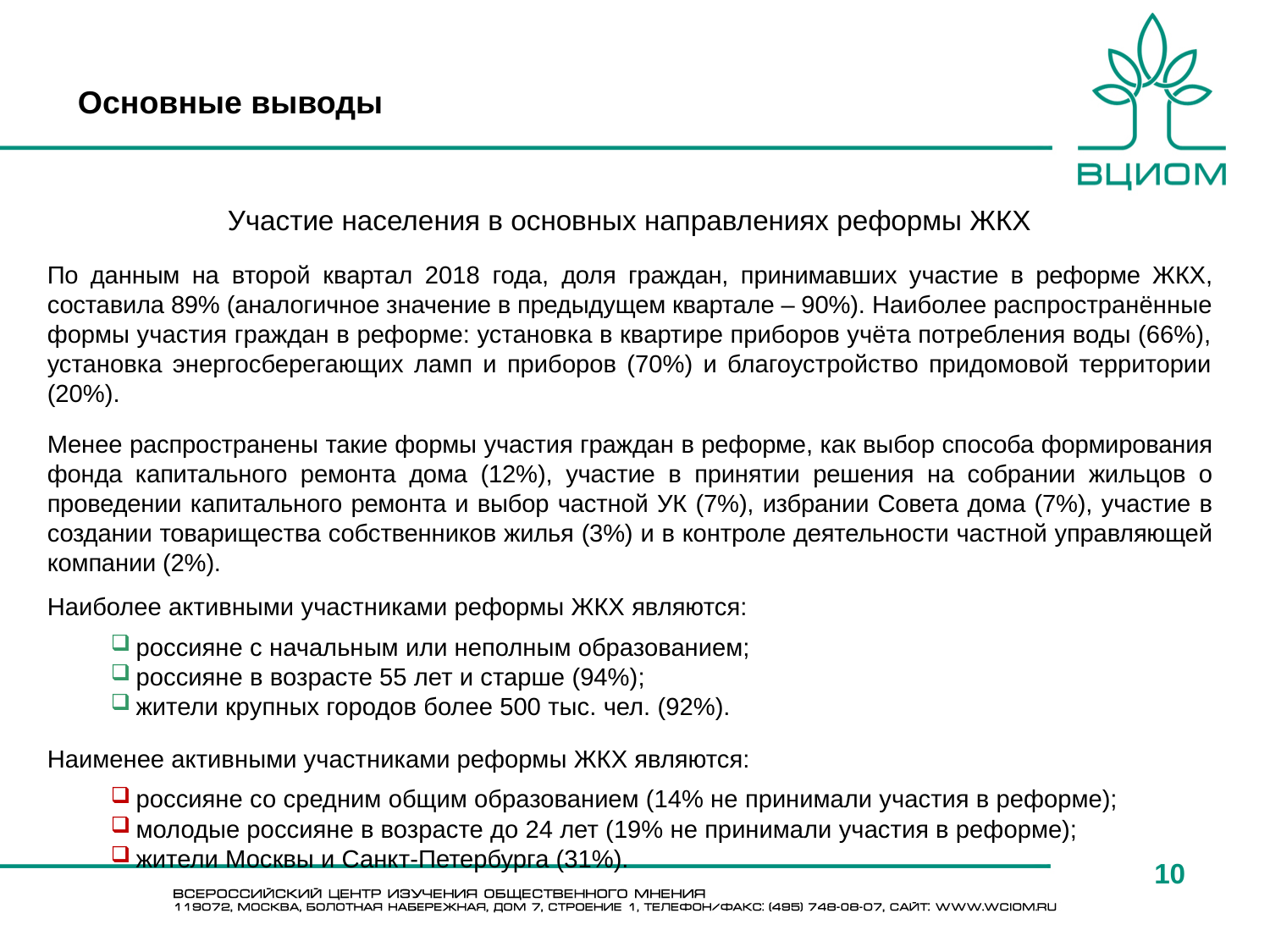

# Основные выводы
Участие населения в основных направлениях реформы ЖКХ

По данным на второй квартал 2018 года, доля граждан, принимавших участие в реформе ЖКХ, составила 89% (аналогичное значение в предыдущем квартале – 90%). Наиболее распространённые формы участия граждан в реформе: установка в квартире приборов учёта потребления воды (66%), установка энергосберегающих ламп и приборов (70%) и благоустройство придомовой территории (20%).

Менее распространены такие формы участия граждан в реформе, как выбор способа формирования фонда капитального ремонта дома (12%), участие в принятии решения на собрании жильцов о проведении капитального ремонта и выбор частной УК (7%), избрании Совета дома (7%), участие в создании товарищества собственников жилья (3%) и в контроле деятельности частной управляющей компании (2%).

Наиболее активными участниками реформы ЖКХ являются:
россияне с начальным или неполным образованием;
россияне в возрасте 55 лет и старше (94%);
жители крупных городов более 500 тыс. чел. (92%).

Наименее активными участниками реформы ЖКХ являются:
россияне со средним общим образованием (14% не принимали участия в реформе);
молодые россияне в возрасте до 24 лет (19% не принимали участия в реформе);
жители Москвы и Санкт-Петербурга (31%).
10